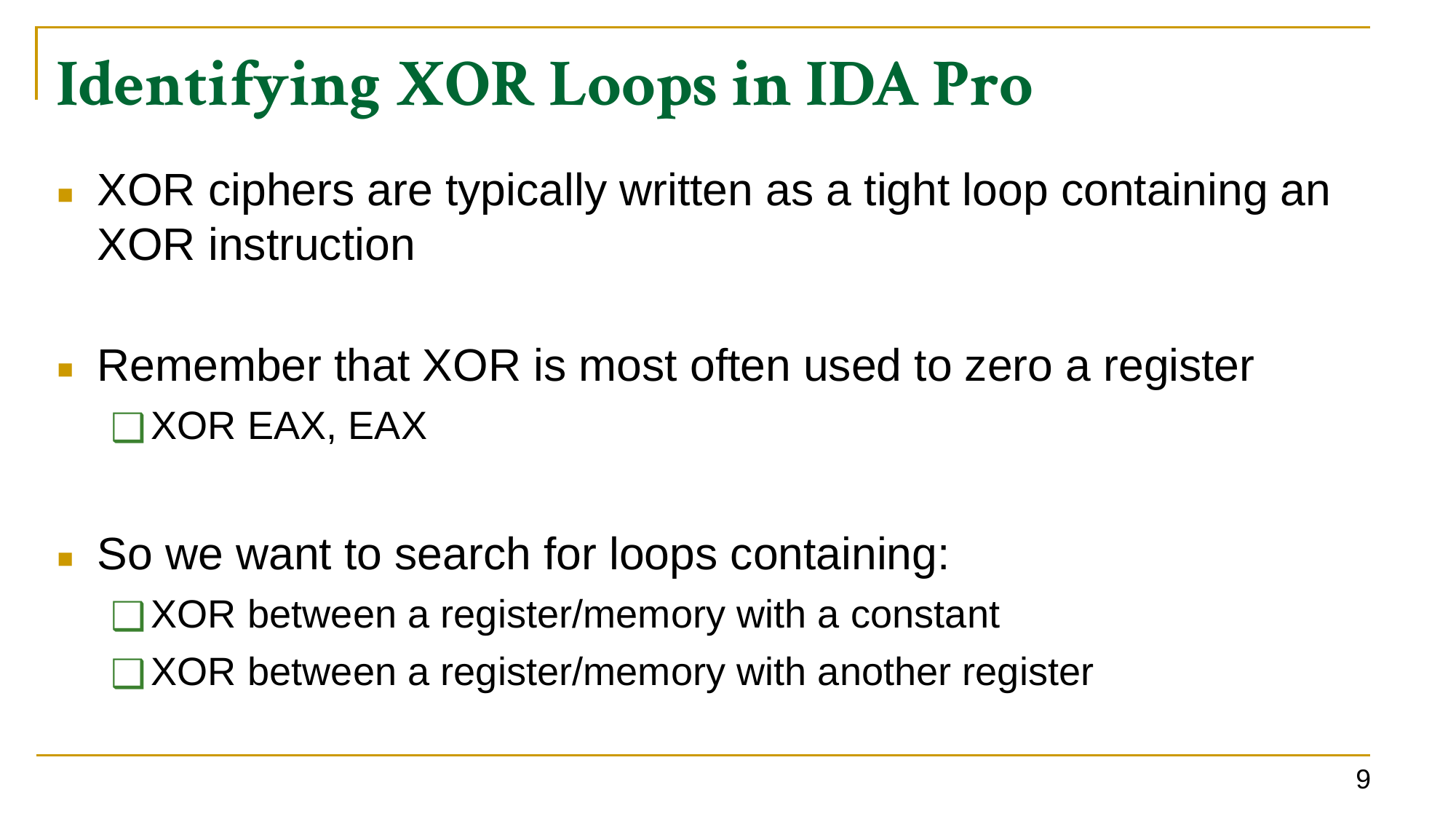

# Identifying XOR Loops in IDA Pro
XOR ciphers are typically written as a tight loop containing an XOR instruction
Remember that XOR is most often used to zero a register
XOR EAX, EAX

So we want to search for loops containing:
XOR between a register/memory with a constant
XOR between a register/memory with another register